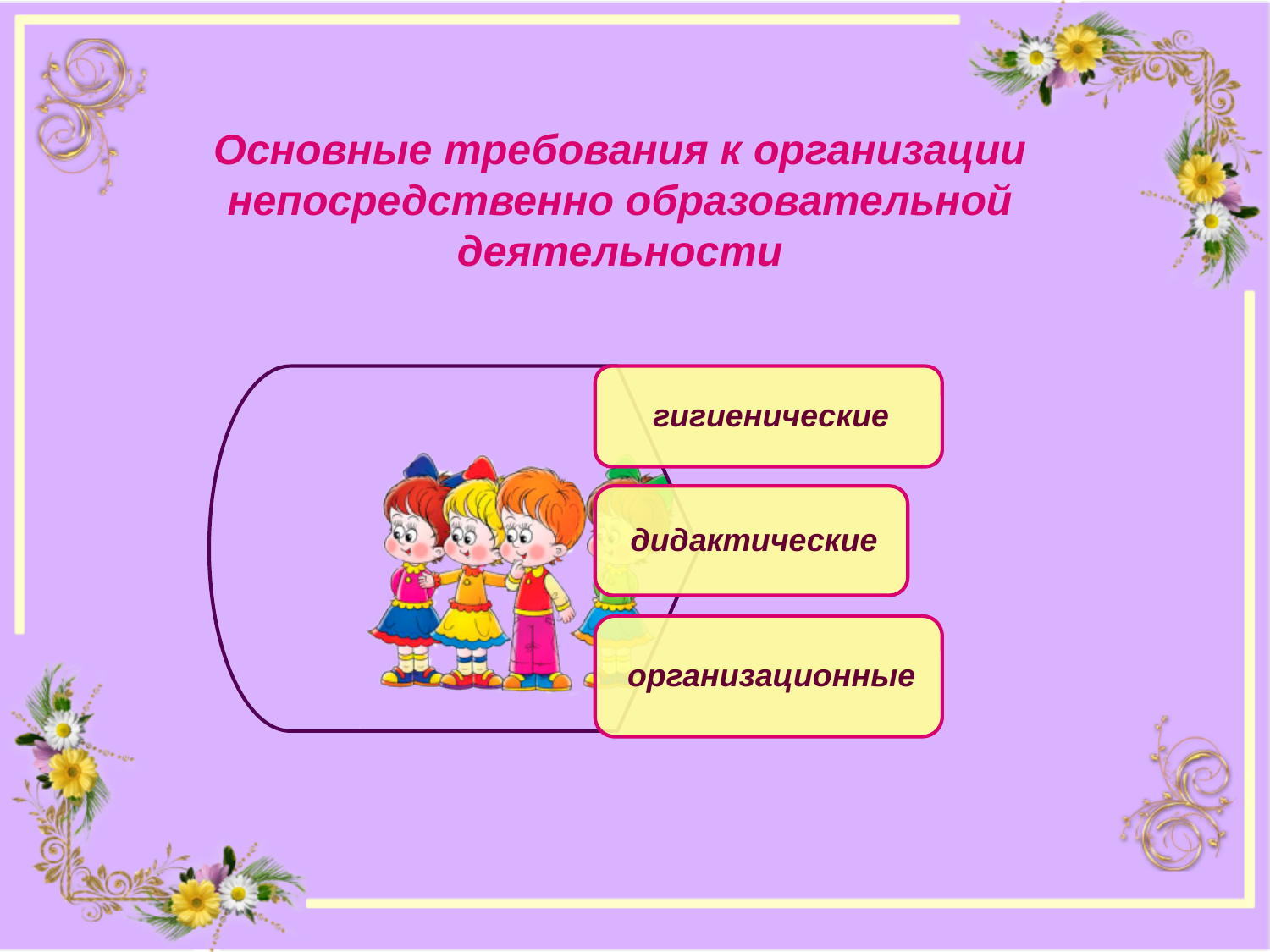

Основные требования к организации непосредственно образовательной деятельности
гигиенические
дидактические
организационные